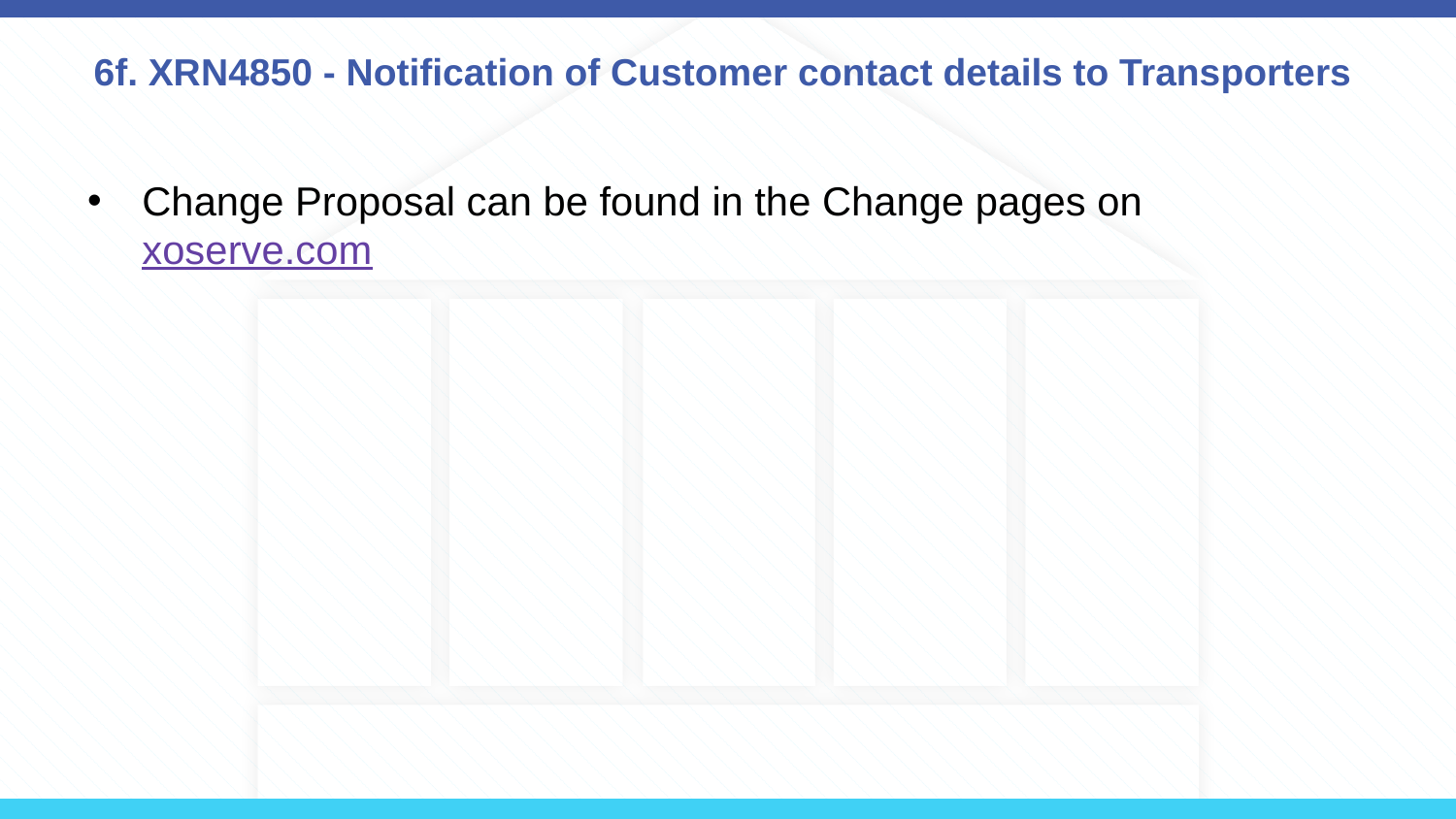

# 6f. XRN4850 - Notification of Customer contact details to Transporters
Change Proposal can be found in the Change pages on xoserve.com